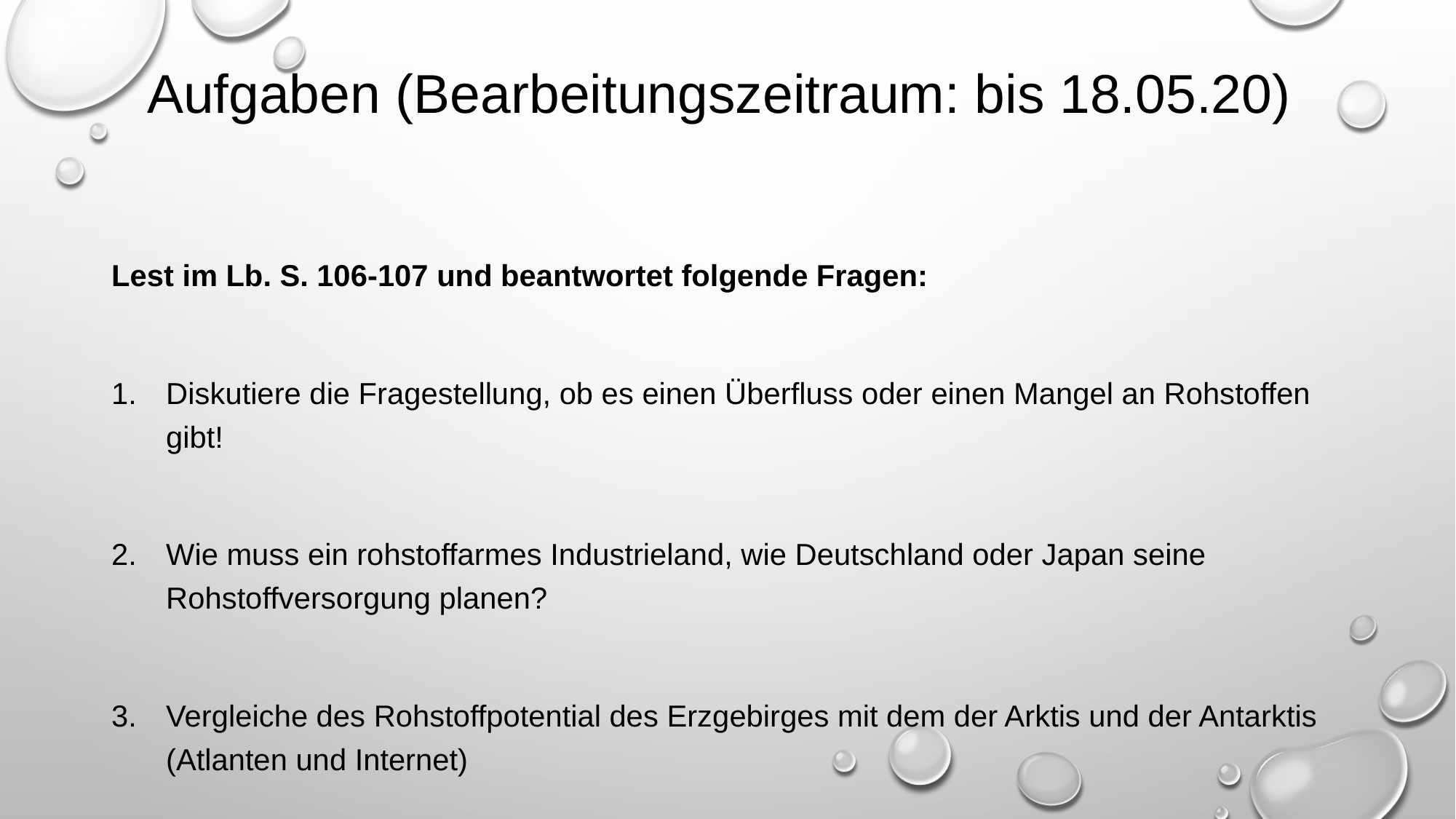

# Aufgaben (Bearbeitungszeitraum: bis 18.05.20)
Lest im Lb. S. 106-107 und beantwortet folgende Fragen:

Diskutiere die Fragestellung, ob es einen Überfluss oder einen Mangel an Rohstoffen gibt!

Wie muss ein rohstoffarmes Industrieland, wie Deutschland oder Japan seine Rohstoffversorgung planen?

Vergleiche des Rohstoffpotential des Erzgebirges mit dem der Arktis und der Antarktis (Atlanten und Internet)